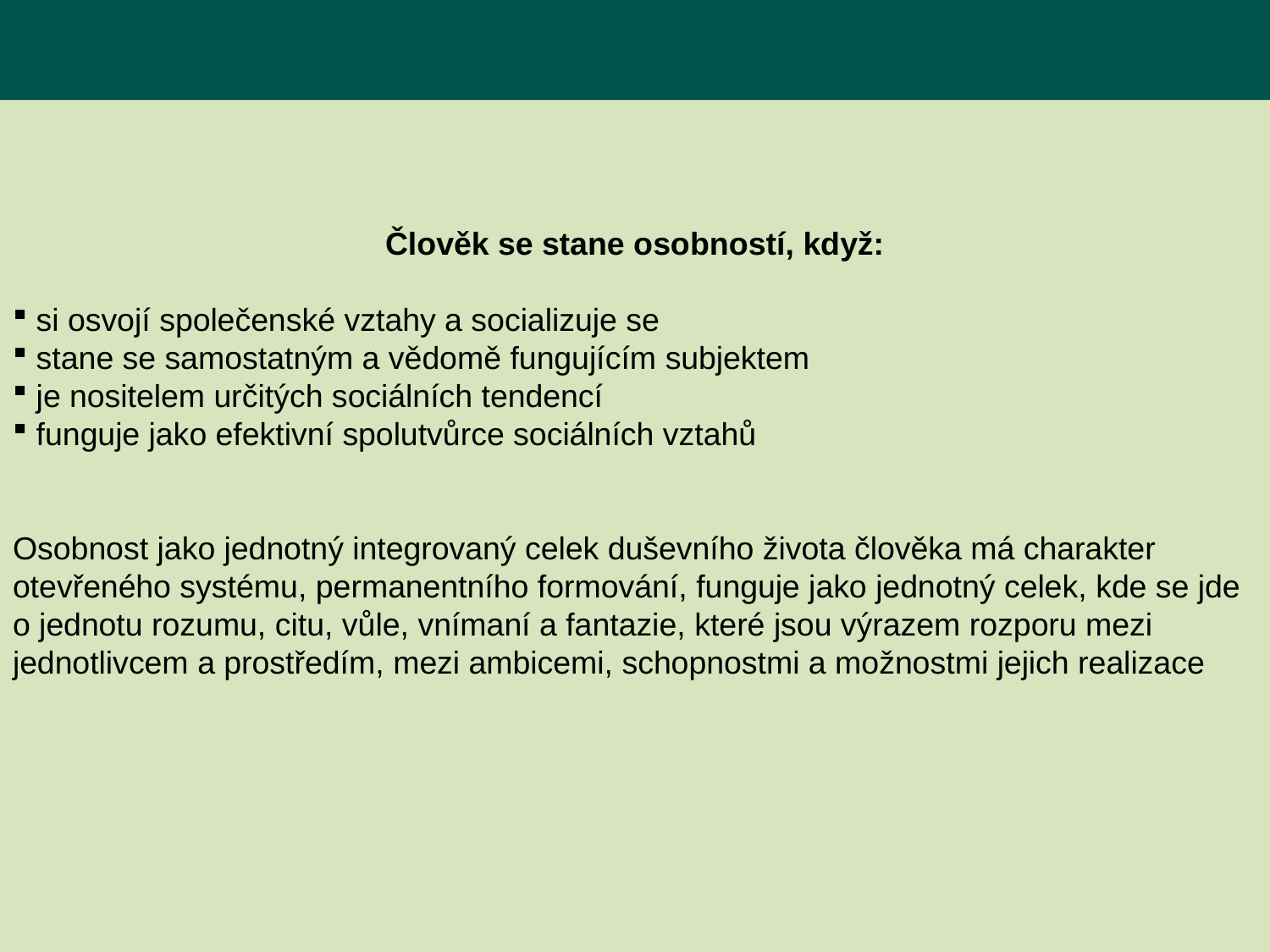

Člověk se stane osobností, když:

 si osvojí společenské vztahy a socializuje se
 stane se samostatným a vědomě fungujícím subjektem
 je nositelem určitých sociálních tendencí
 funguje jako efektivní spolutvůrce sociálních vztahů

Osobnost jako jednotný integrovaný celek duševního života člověka má charakter otevřeného systému, permanentního formování, funguje jako jednotný celek, kde se jde o jednotu rozumu, citu, vůle, vnímaní a fantazie, které jsou výrazem rozporu mezi jednotlivcem a prostředím, mezi ambicemi, schopnostmi a možnostmi jejich realizace